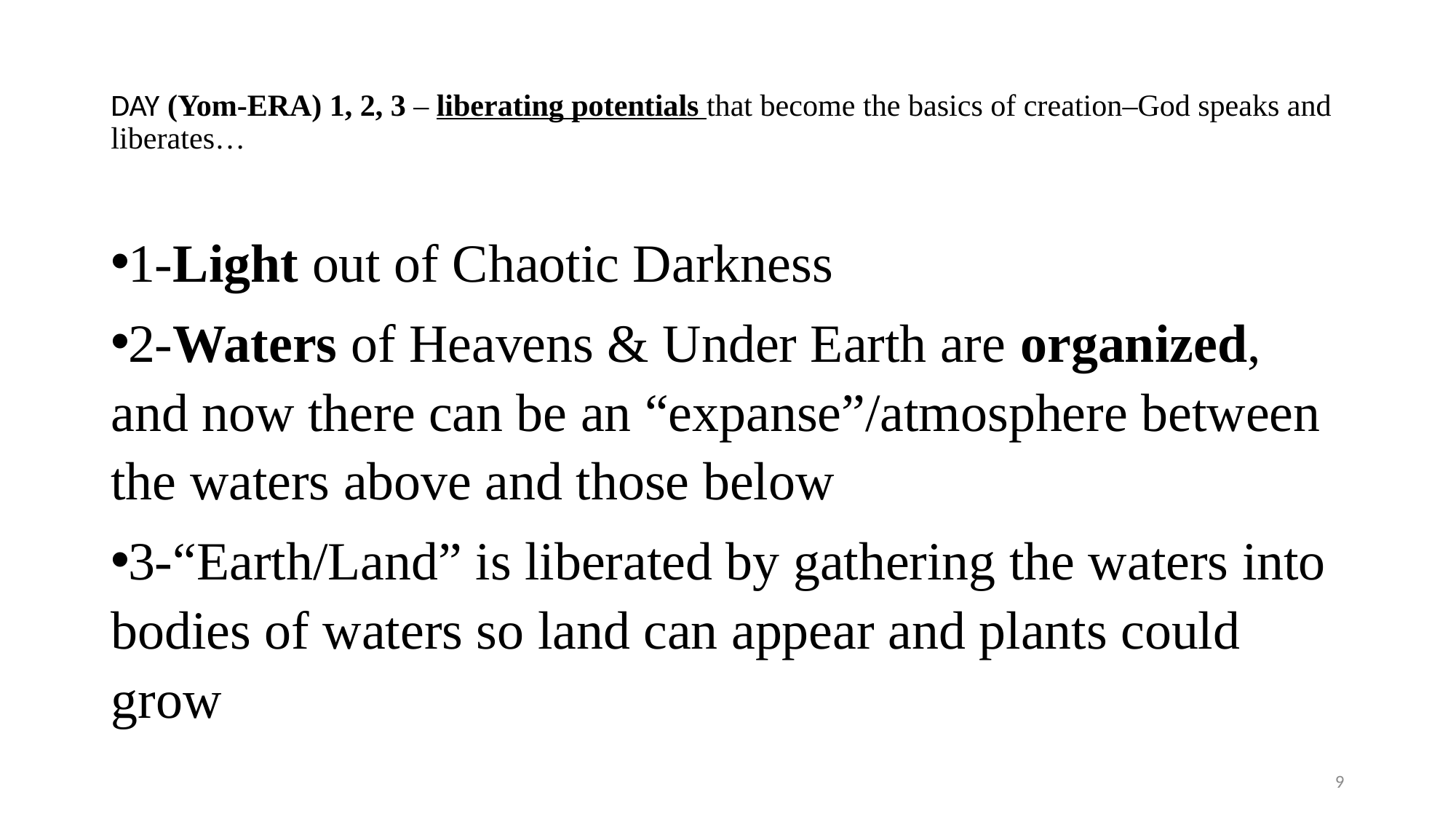

# DAY (Yom-ERA) 1, 2, 3 – liberating potentials that become the basics of creation–God speaks and liberates…
1-Light out of Chaotic Darkness
2-Waters of Heavens & Under Earth are organized, and now there can be an “expanse”/atmosphere between the waters above and those below
3-“Earth/Land” is liberated by gathering the waters into bodies of waters so land can appear and plants could grow

9